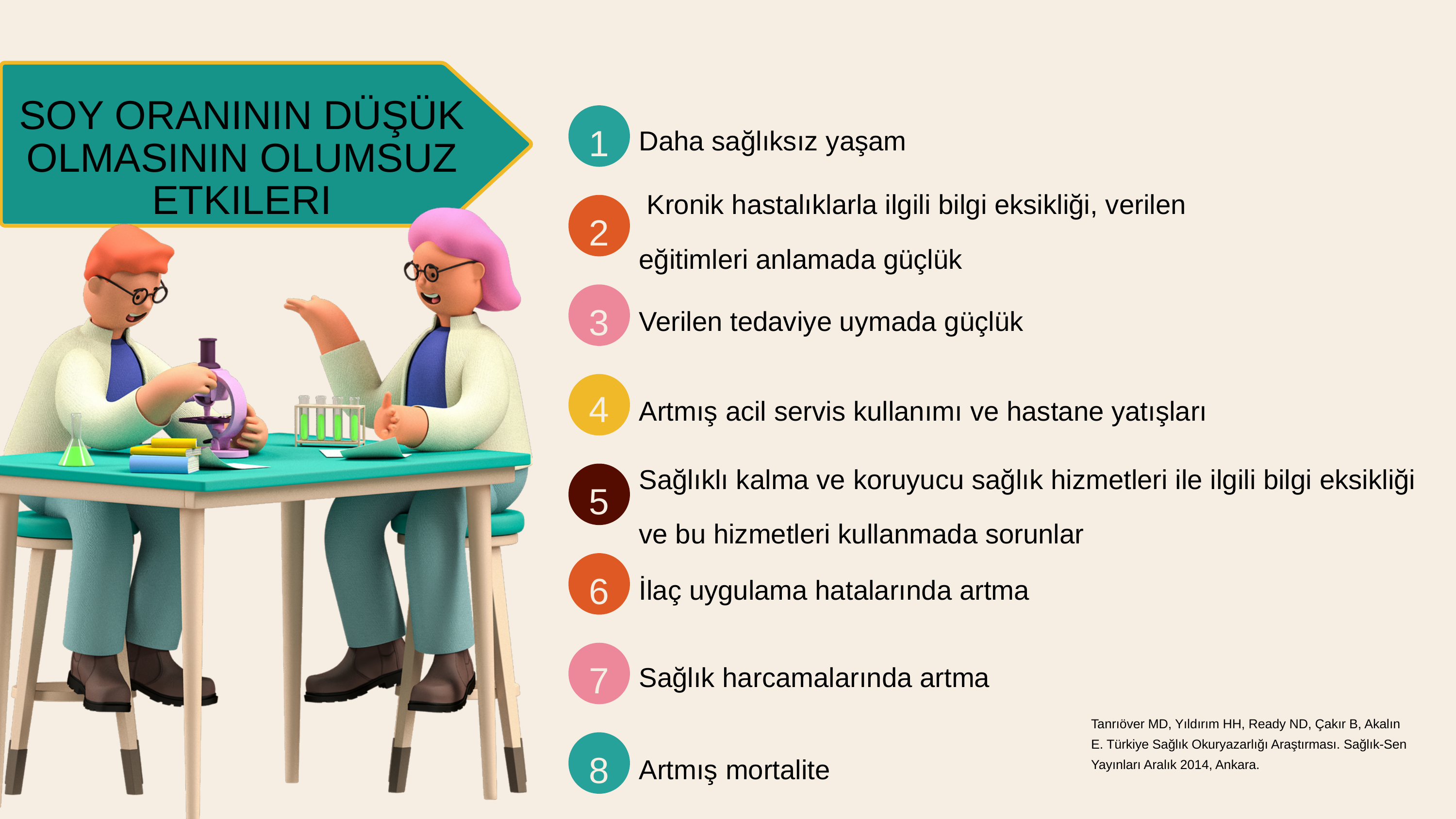

SOY ORANININ DÜŞÜK OLMASININ OLUMSUZ ETKILERI
Daha sağlıksız yaşam

1
 Kronik hastalıklarla ilgili bilgi eksikliği, verilen eğitimleri anlamada güçlük

2

Verilen tedaviye uymada güçlük

3
Artmış acil servis kullanımı ve hastane yatışları

4
Sağlıklı kalma ve koruyucu sağlık hizmetleri ile ilgili bilgi eksikliği ve bu hizmetleri kullanmada sorunlar

5
İlaç uygulama hatalarında artma

6
Sağlık harcamalarında artma

7
Tanrıöver MD, Yıldırım HH, Ready ND, Çakır B, Akalın
E. Türkiye Sağlık Okuryazarlığı Araştırması. Sağlık-Sen
Yayınları Aralık 2014, Ankara.

Artmış mortalite

8